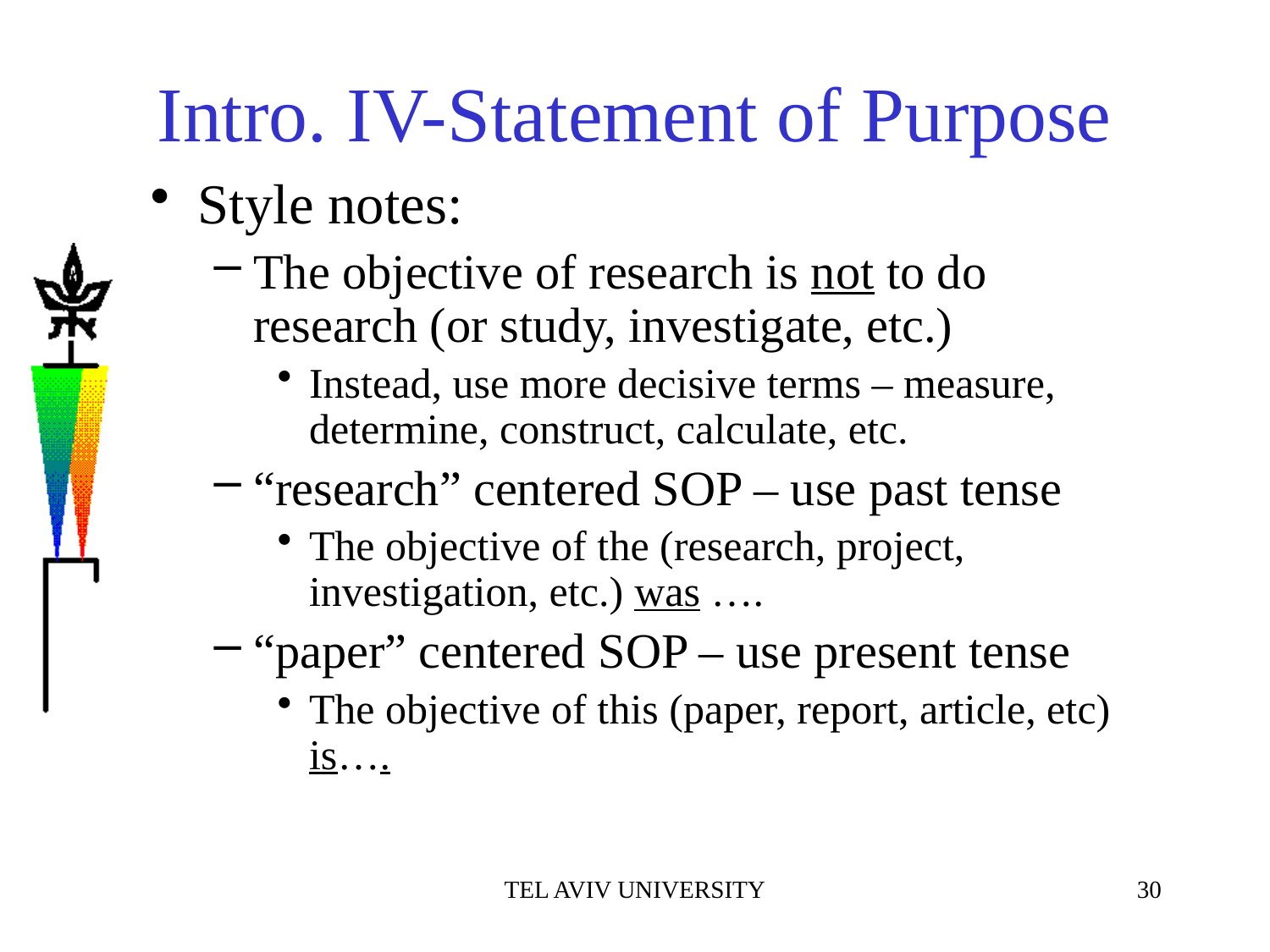

# Intro. IV-Statement of Purpose
Style notes:
The objective of research is not to do research (or study, investigate, etc.)
Instead, use more decisive terms – measure, determine, construct, calculate, etc.
“research” centered SOP – use past tense
The objective of the (research, project, investigation, etc.) was ….
“paper” centered SOP – use present tense
The objective of this (paper, report, article, etc) is….

TEL AVIV UNIVERSITY
30